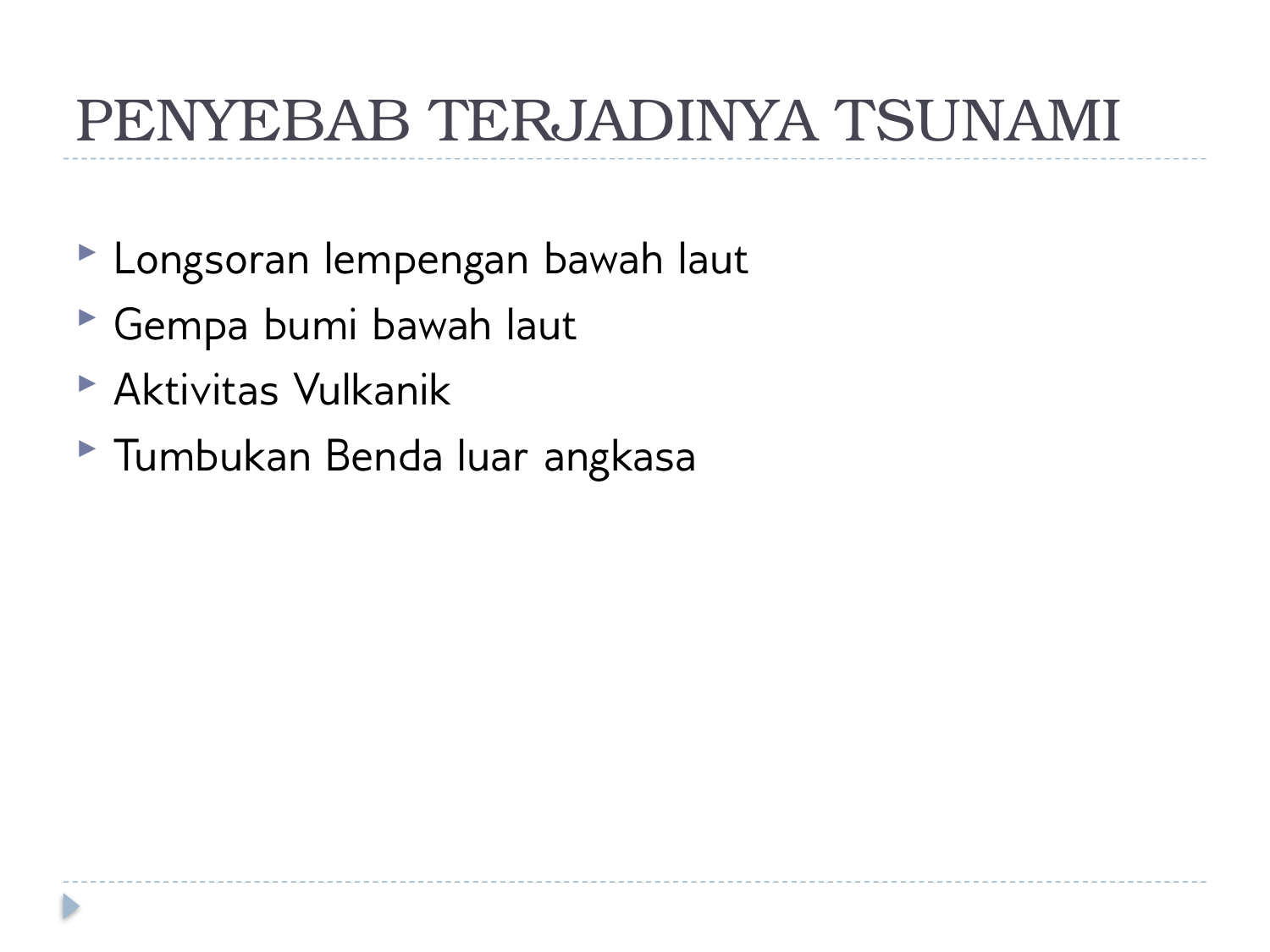

# PENYEBAB TERJADINYA TSUNAMI
Longsoran lempengan bawah laut
Gempa bumi bawah laut
Aktivitas Vulkanik
Tumbukan Benda luar angkasa